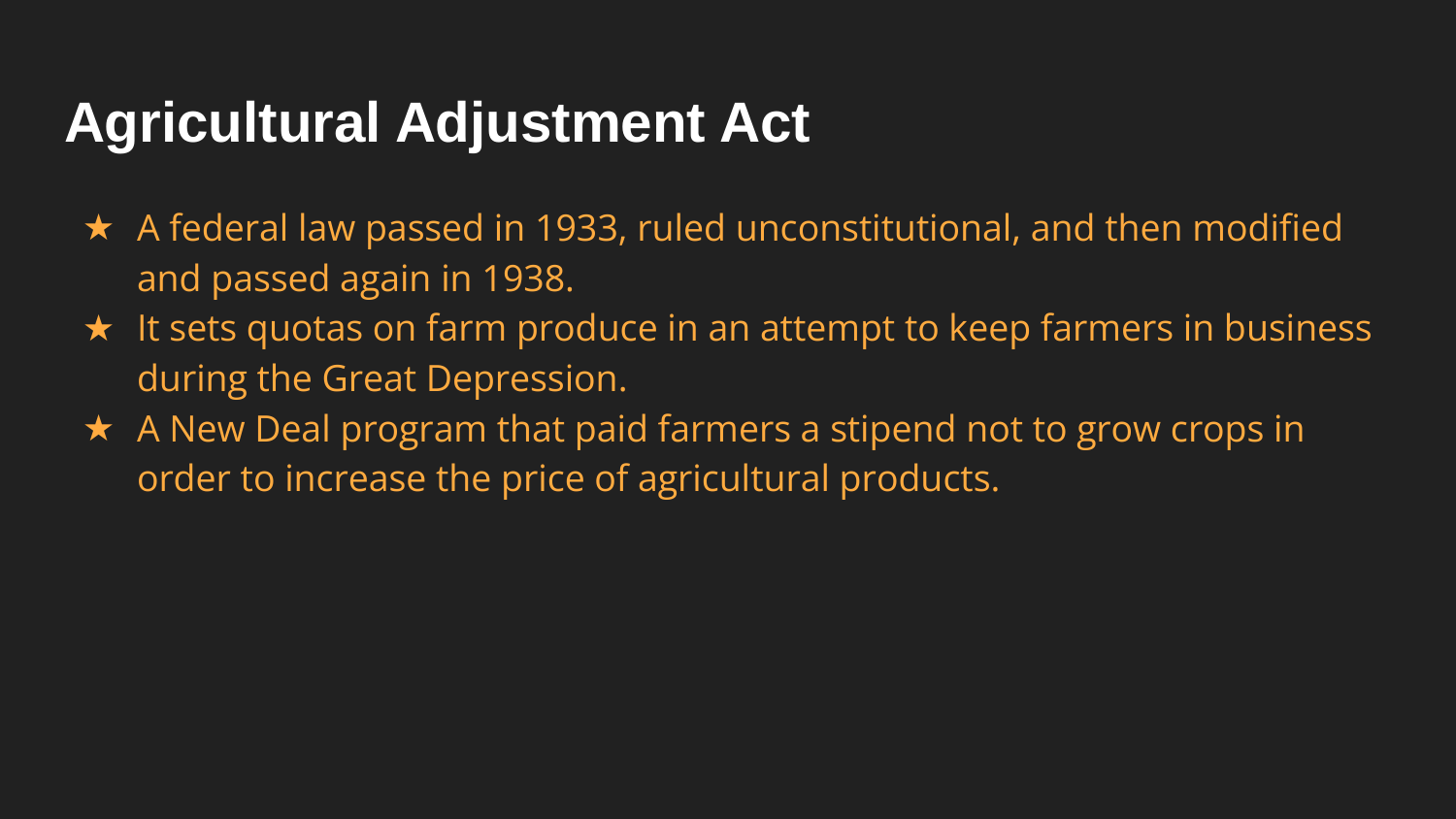

# Agricultural Adjustment Act
A federal law passed in 1933, ruled unconstitutional, and then modified and passed again in 1938.
It sets quotas on farm produce in an attempt to keep farmers in business during the Great Depression.
A New Deal program that paid farmers a stipend not to grow crops in order to increase the price of agricultural products.